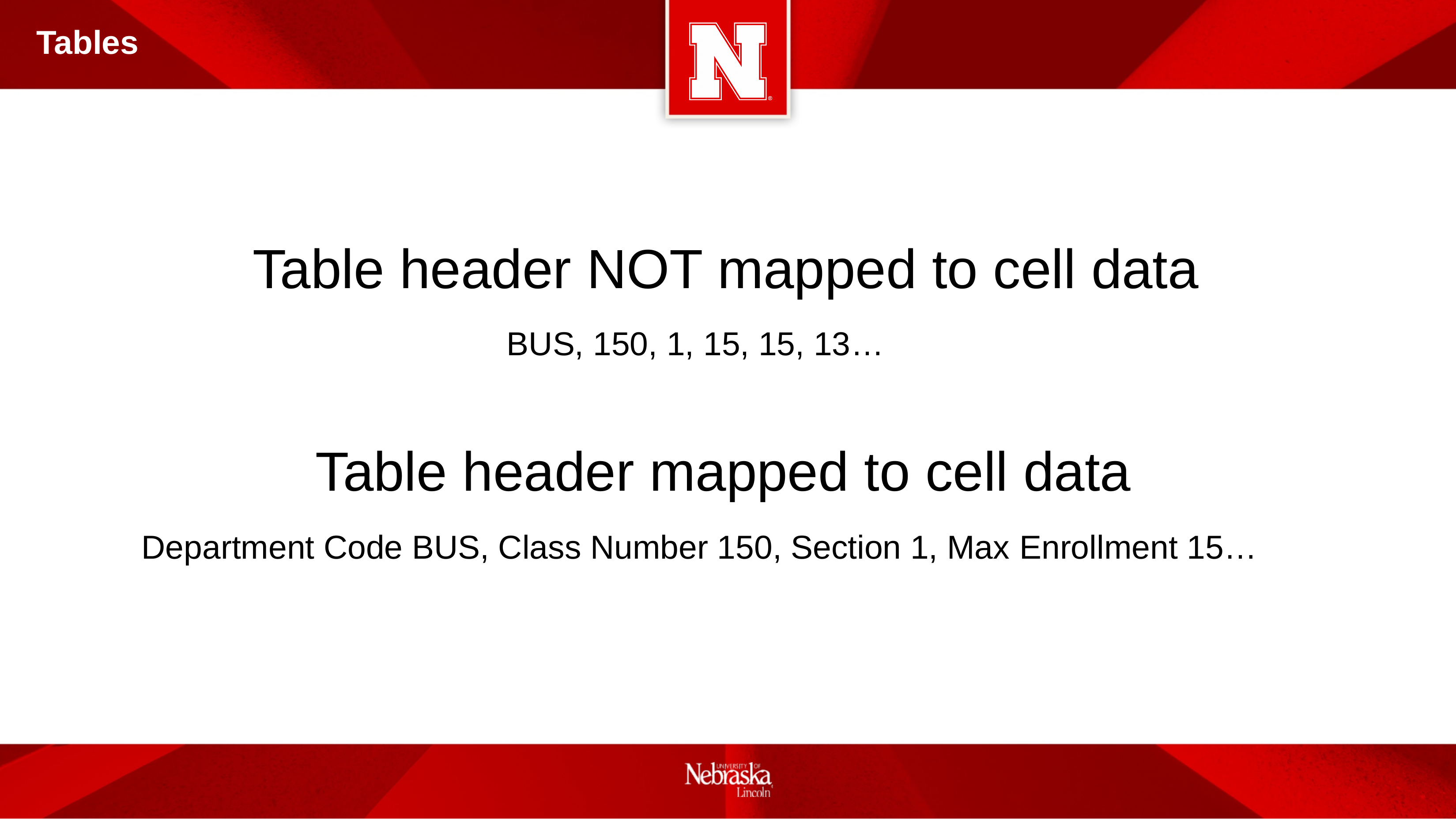

Table header NOT mapped to cell data
BUS, 150, 1, 15, 15, 13…

Table header mapped to cell data
Department Code BUS, Class Number 150, Section 1, Max Enrollment 15…